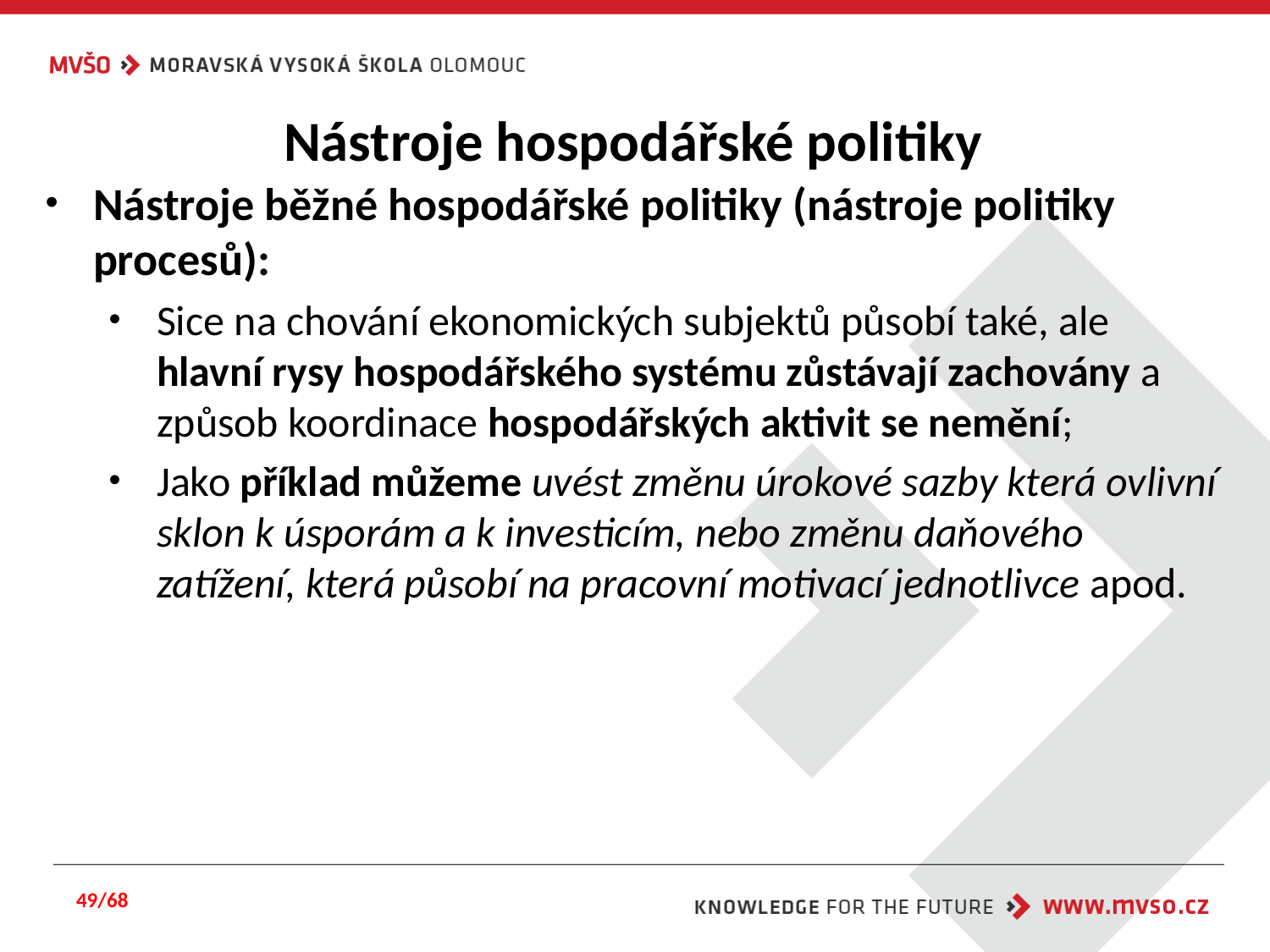

# Nástroje hospodářské politiky
Nástroje běžné hospodářské politiky (nástroje politiky procesů):
Sice na chování ekonomických subjektů působí také, ale hlavní rysy hospodářského systému zůstávají zachovány a způsob koordinace hospodářských aktivit se nemění;
Jako příklad můžeme uvést změnu úrokové sazby která ovlivní sklon k úsporám a k investicím, nebo změnu daňového zatížení, která působí na pracovní motivací jednotlivce apod.
49/68